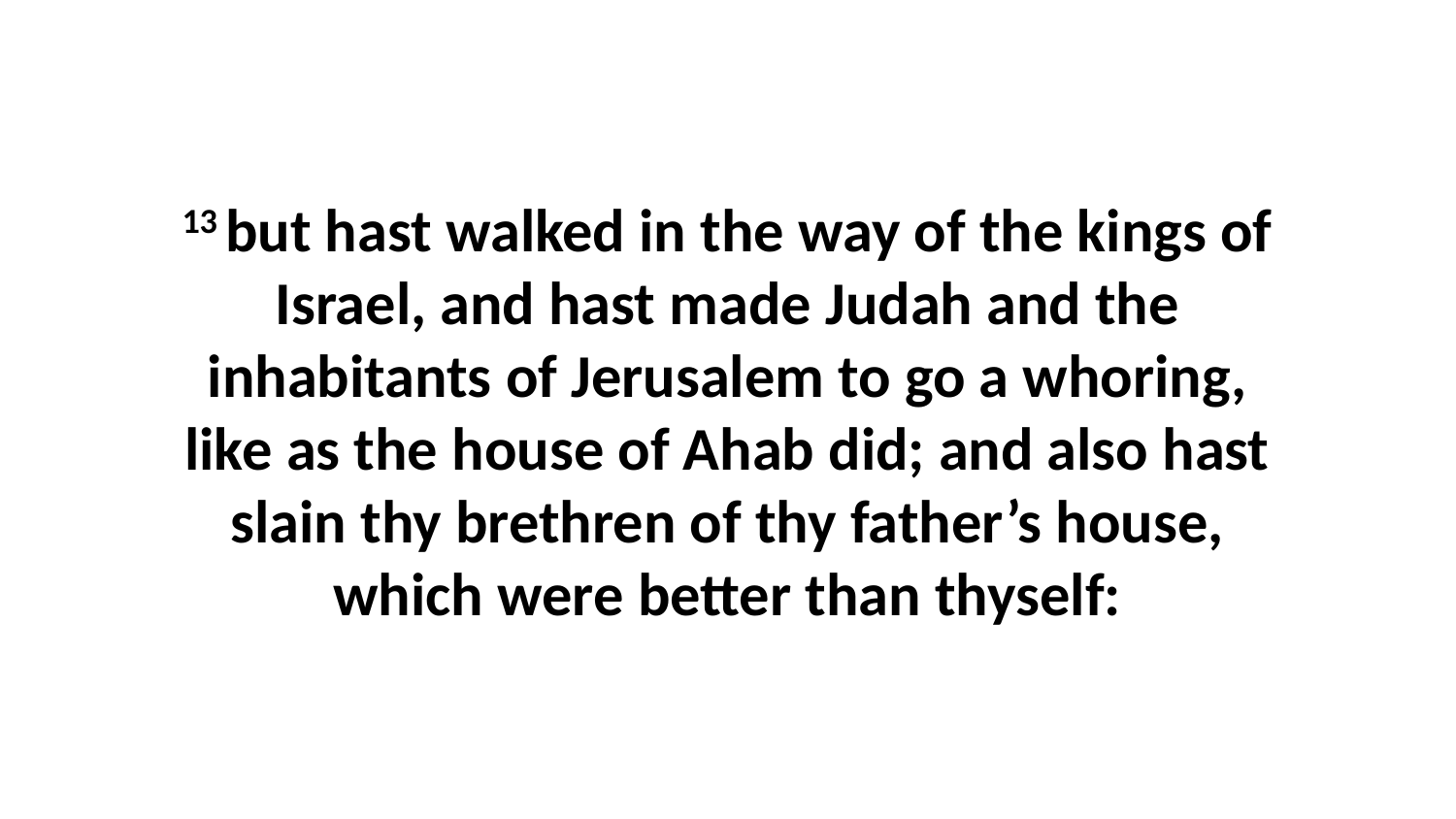

13 but hast walked in the way of the kings of Israel, and hast made Judah and the inhabitants of Jerusalem to go a whoring, like as the house of Ahab did; and also hast slain thy brethren of thy father’s house, which were better than thyself: